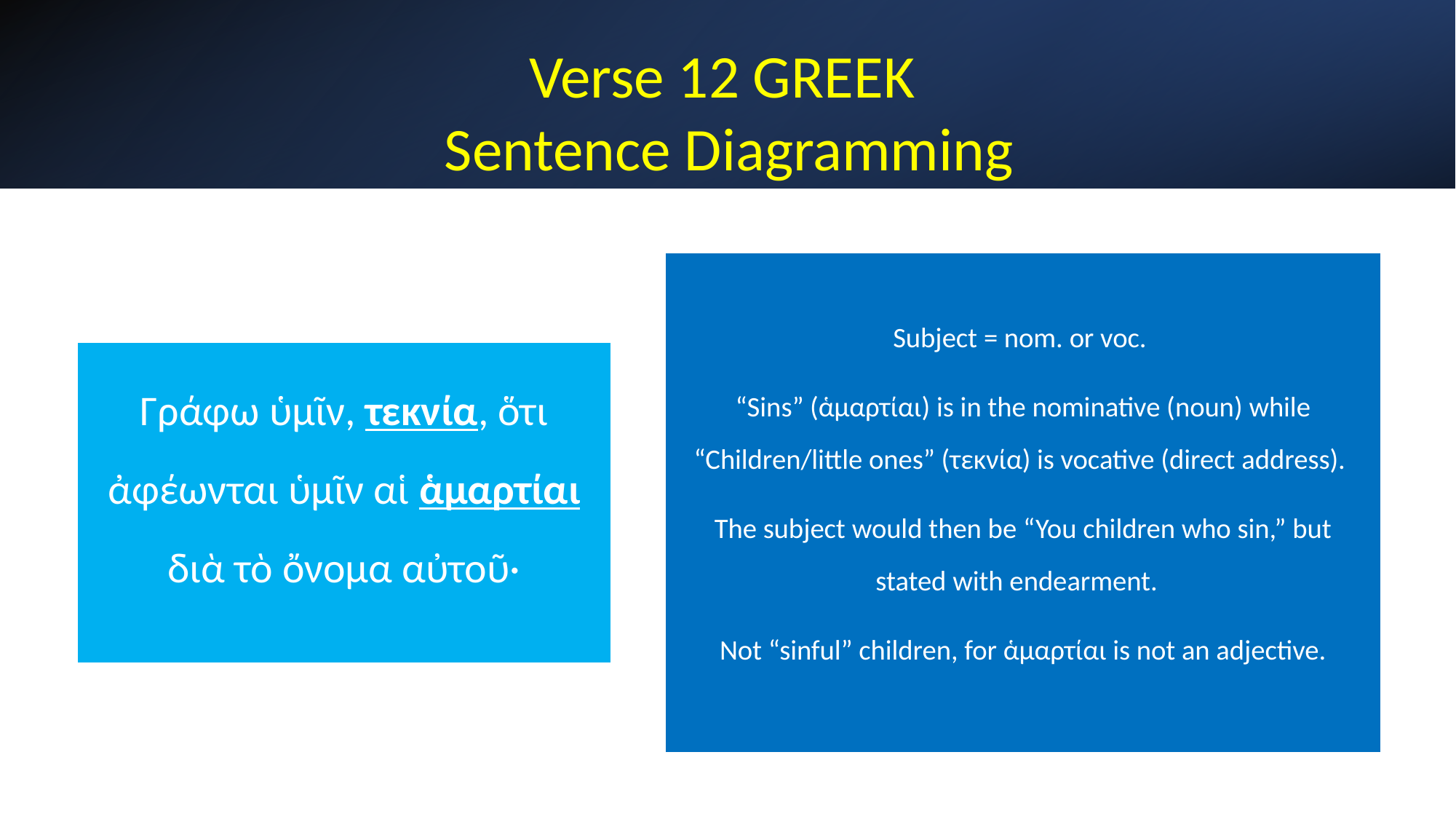

Verse 12 GREEK
Sentence Diagramming
Γράφω ὑμῖν, τεκνία, ὅτι ἀφέωνται ὑμῖν αἱ ἁμαρτίαι διὰ τὸ ὄνομα αὐτοῦ·
Subject = nom. or voc.
“Sins” (ἁμαρτίαι) is in the nominative (noun) while “Children/little ones” (τεκνία) is vocative (direct address).
The subject would then be “You children who sin,” but stated with endearment.
Not “sinful” children, for ἁμαρτίαι is not an adjective.